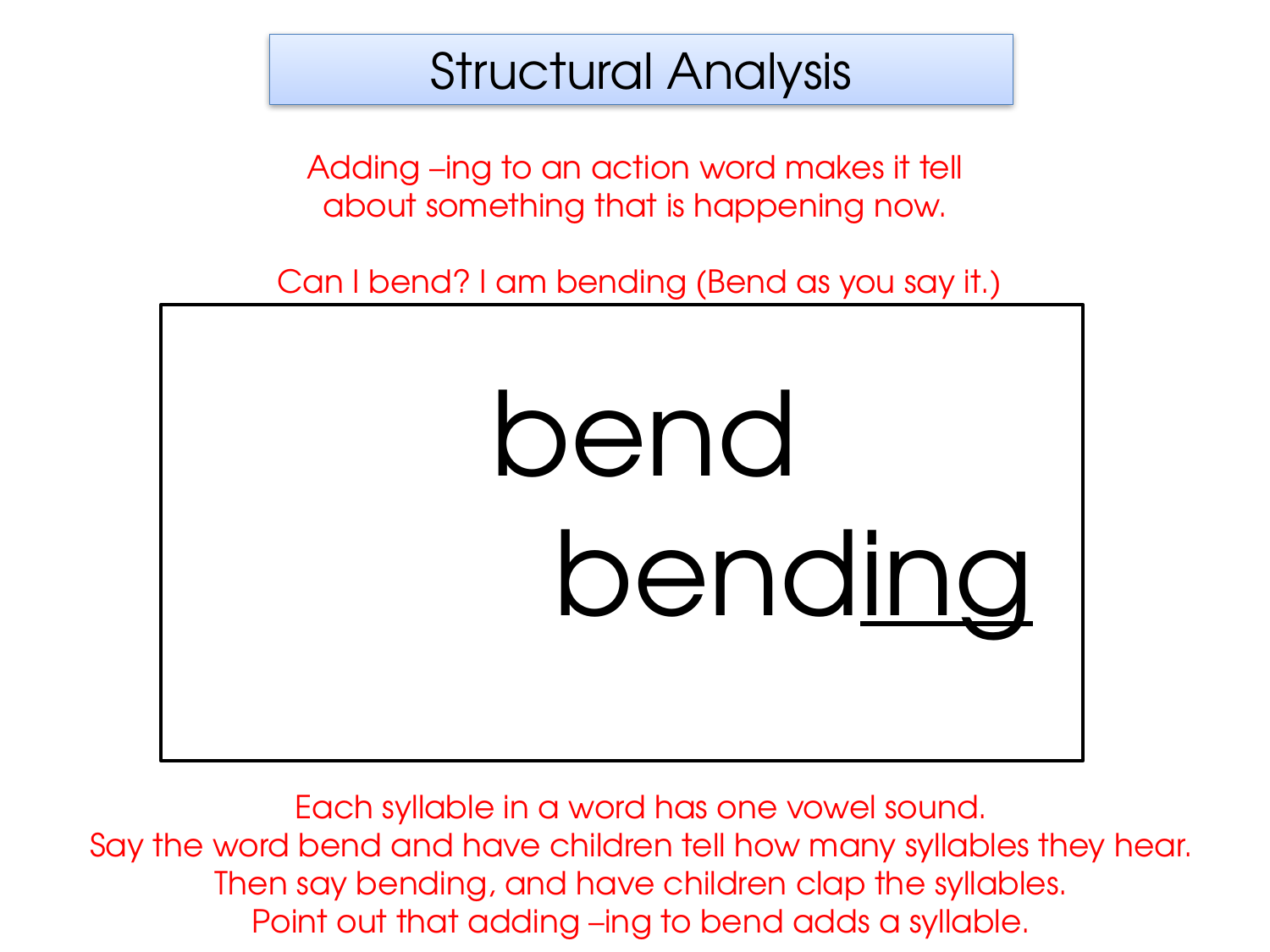

Structural Analysis
Adding –ing to an action word makes it tell
about something that is happening now.

Can I bend? I am bending (Bend as you say it.)

		  bend
			bending

Each syllable in a word has one vowel sound.
Say the word bend and have children tell how many syllables they hear.
Then say bending, and have children clap the syllables.
Point out that adding –ing to bend adds a syllable.